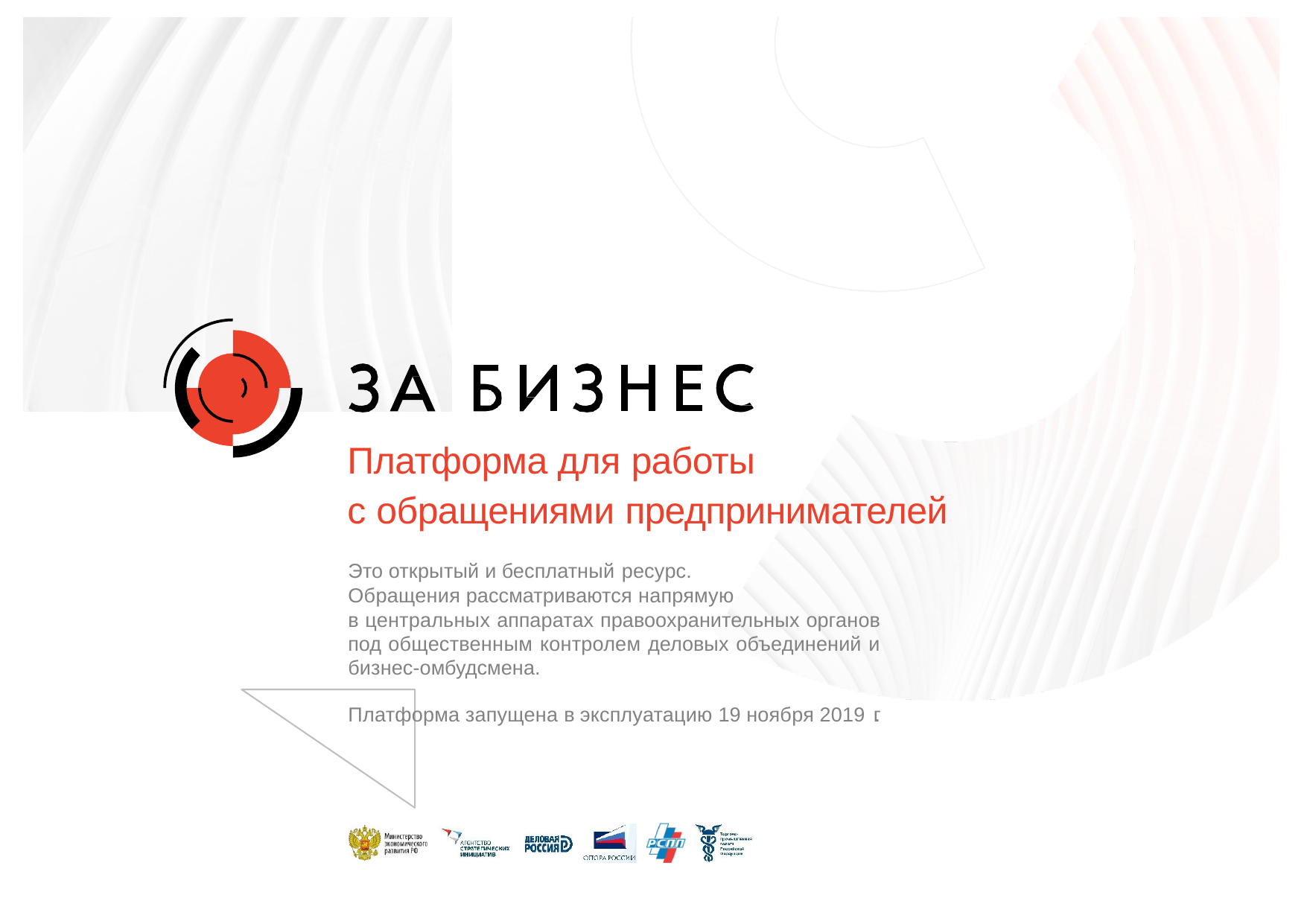

Платформа для работы
с обращениями предпринимателей
Это открытый и бесплатный ресурс.
Обращения рассматриваются напрямую
в центральных аппаратах правоохранительных органов  под общественным контролем деловых объединений и  бизнес-омбудсмена.

Платформа запущена в эксплуатацию 19 ноября 2019 г.